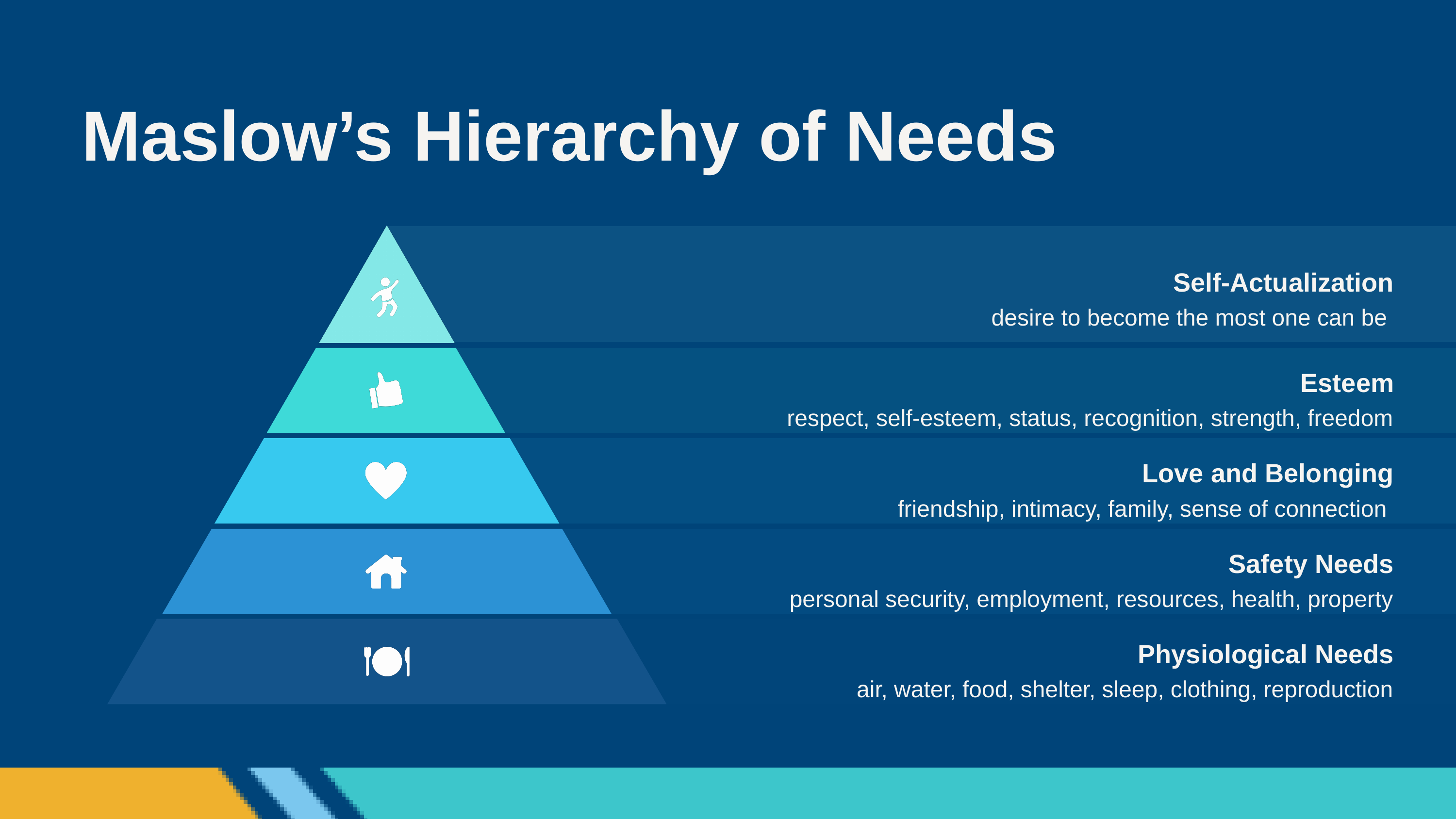

Maslow’s Hierarchy of Needs

Self-Actualization
desire to become the most one can be

Esteem
respect, self-esteem, status, recognition, strength, freedom

Love and Belonging
friendship, intimacy, family, sense of connection

Safety Needs
personal security, employment, resources, health, property

Physiological Needs
air, water, food, shelter, sleep, clothing, reproduction